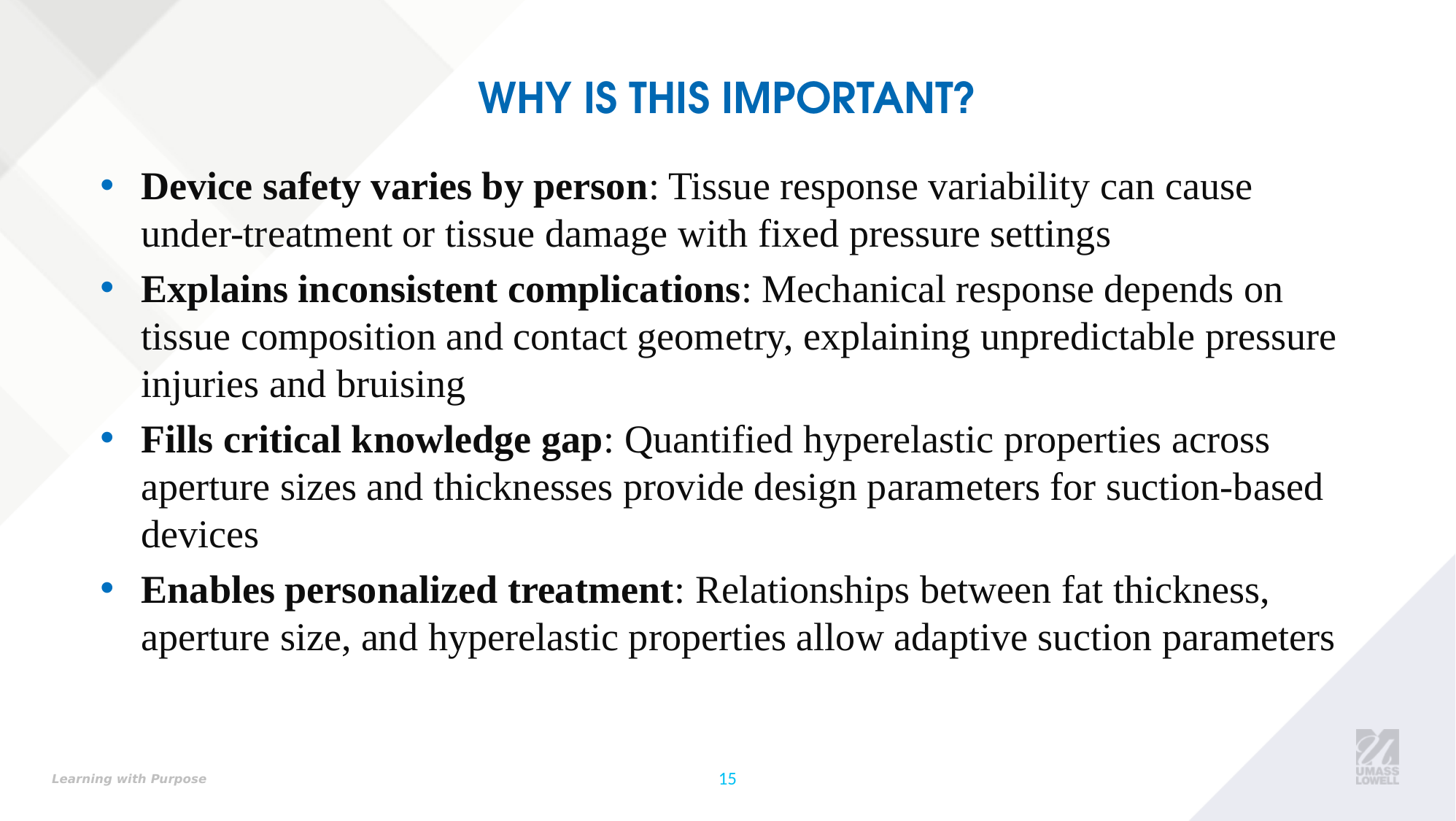

# Why is this important?
Device safety varies by person: Tissue response variability can cause under-treatment or tissue damage with fixed pressure settings
Explains inconsistent complications: Mechanical response depends on tissue composition and contact geometry, explaining unpredictable pressure injuries and bruising
Fills critical knowledge gap: Quantified hyperelastic properties across aperture sizes and thicknesses provide design parameters for suction-based devices
Enables personalized treatment: Relationships between fat thickness, aperture size, and hyperelastic properties allow adaptive suction parameters
15